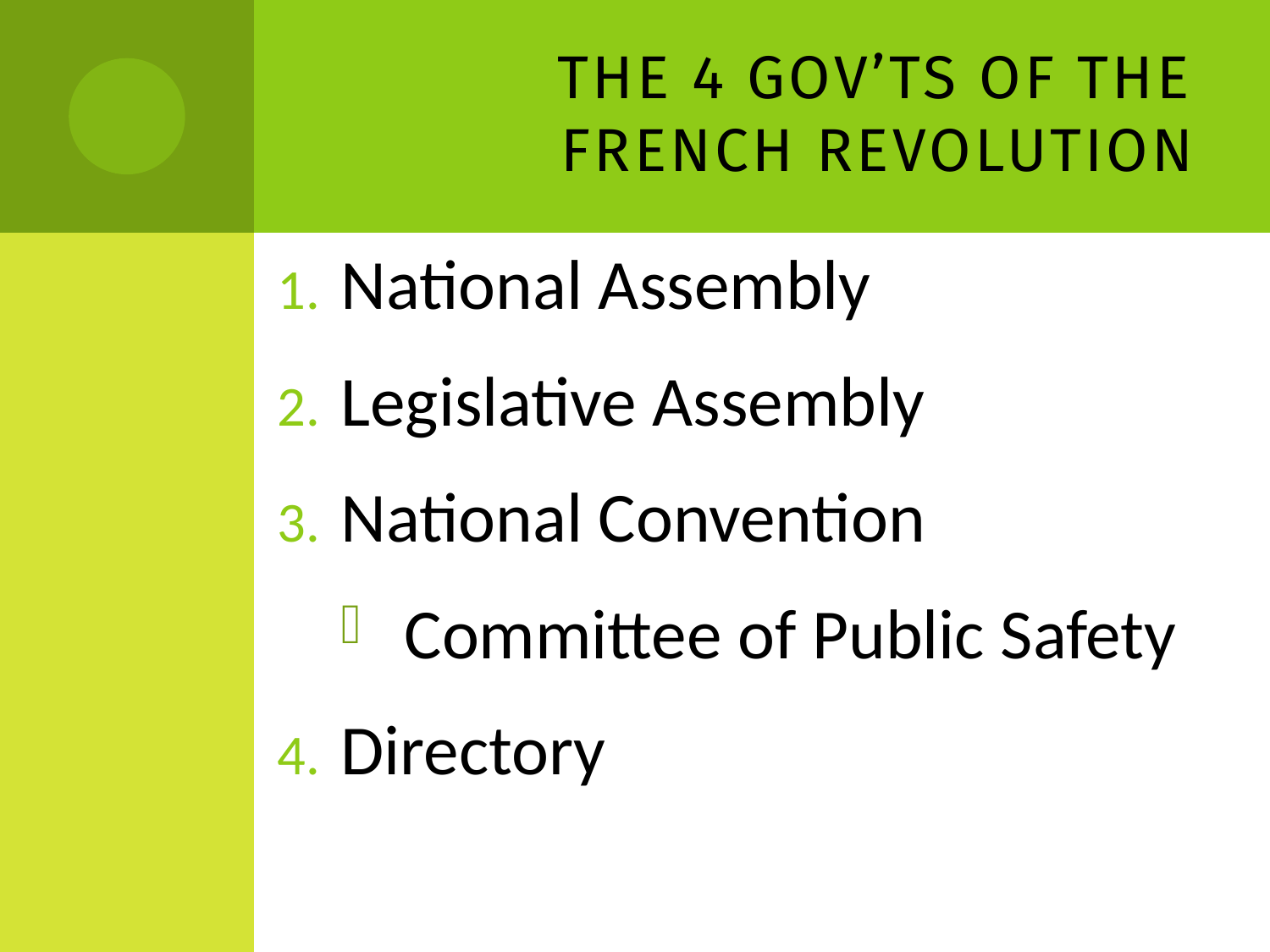

# The 4 Gov’ts of the French Revolution
National Assembly
Legislative Assembly
National Convention
Committee of Public Safety
Directory